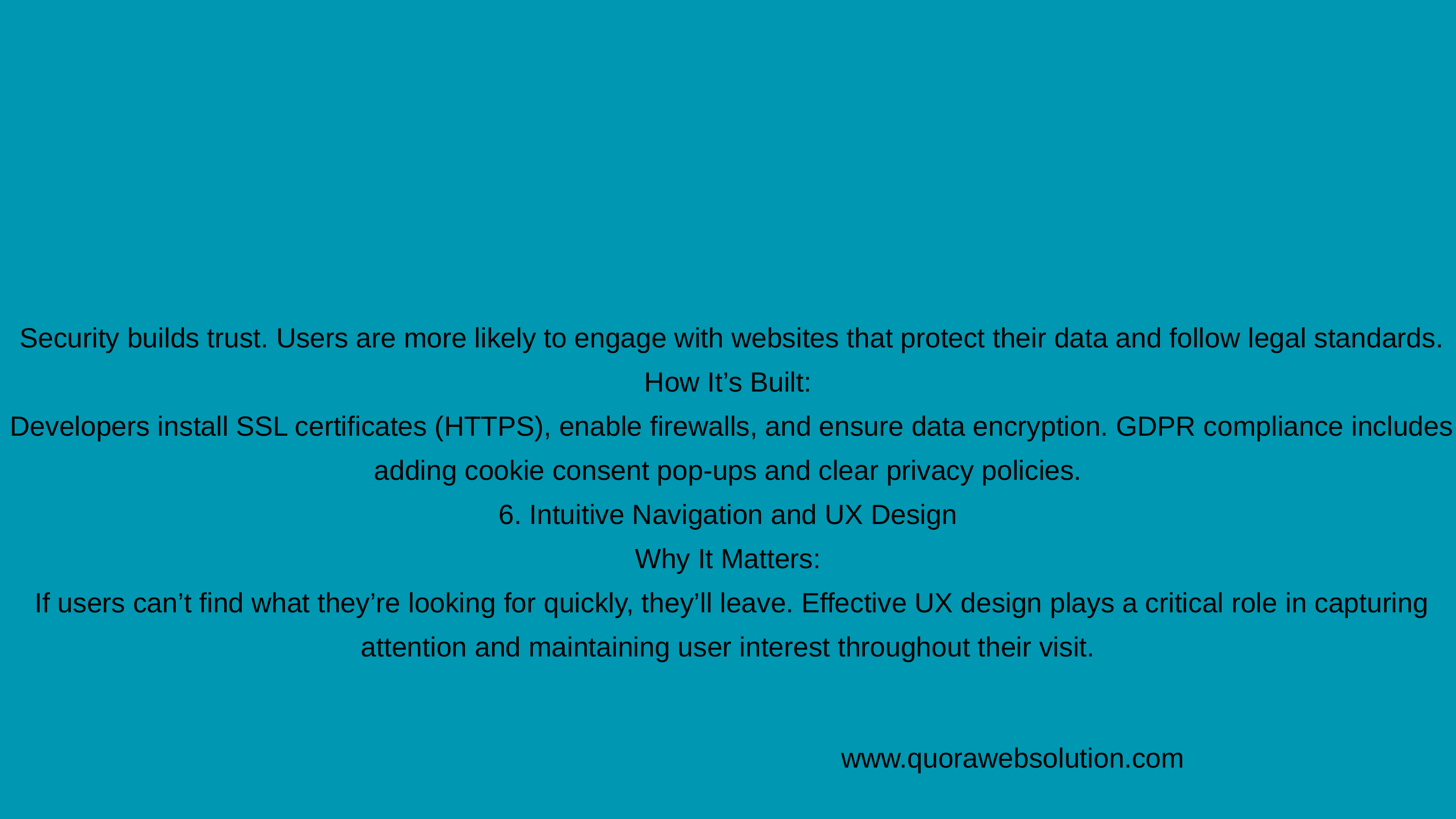

Security builds trust. Users are more likely to engage with websites that protect their data and follow legal standards.
How It’s Built:
 Developers install SSL certificates (HTTPS), enable firewalls, and ensure data encryption. GDPR compliance includes adding cookie consent pop-ups and clear privacy policies.
6. Intuitive Navigation and UX Design
Why It Matters:
 If users can’t find what they’re looking for quickly, they’ll leave. Effective UX design plays a critical role in capturing attention and maintaining user interest throughout their visit.
www.quorawebsolution.com